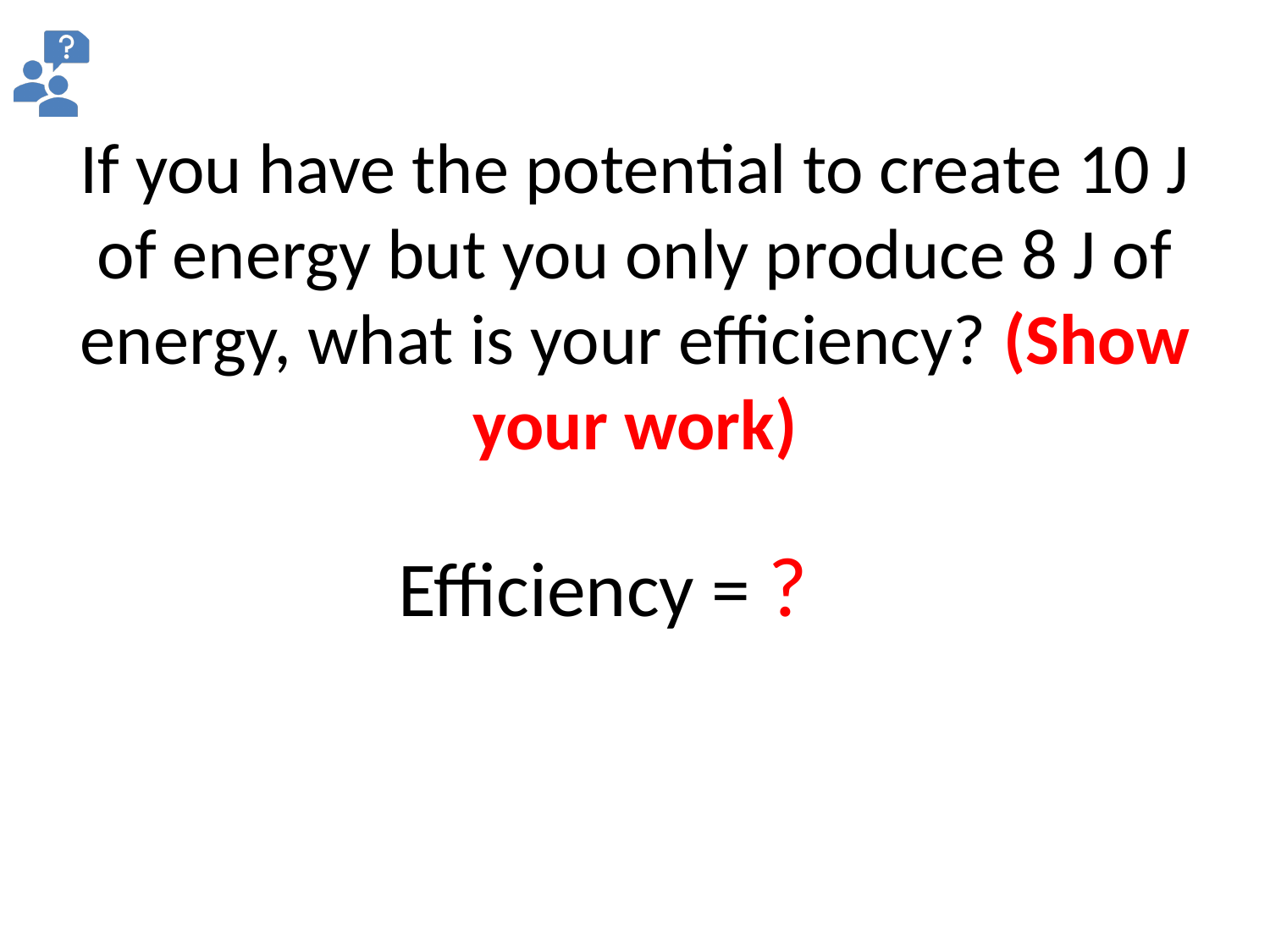

# If you have the potential to create 10 J of energy but you only produce 8 J of energy, what is your efficiency? (Show your work)
Efficiency = ?